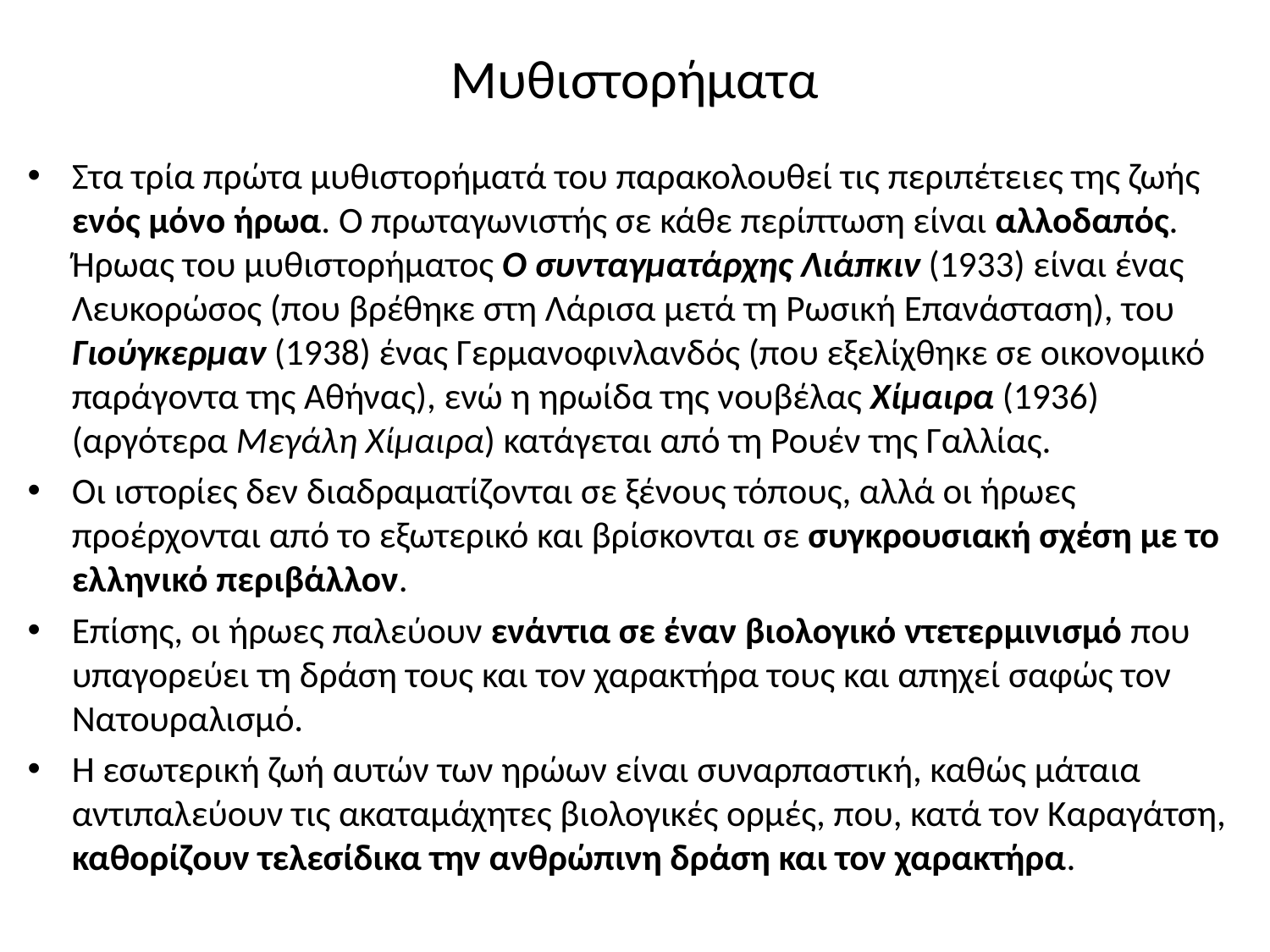

# Μυθιστορήματα
Στα τρία πρώτα μυθιστορήματά του παρακολουθεί τις περιπέτειες της ζωής ενός μόνο ήρωα. Ο πρωταγωνιστής σε κάθε περίπτωση είναι αλλοδαπός. Ήρωας του μυθιστορήματος Ο συνταγματάρχης Λιάπκιν (1933) είναι ένας Λευκορώσος (που βρέθηκε στη Λάρισα μετά τη Ρωσική Επανάσταση), του Γιούγκερμαν (1938) ένας Γερμανοφινλανδός (που εξελίχθηκε σε οικονομικό παράγοντα της Αθήνας), ενώ η ηρωίδα της νουβέλας Χίμαιρα (1936) (αργότερα Μεγάλη Χίμαιρα) κατάγεται από τη Ρουέν της Γαλλίας.
Οι ιστορίες δεν διαδραματίζονται σε ξένους τόπους, αλλά οι ήρωες προέρχονται από το εξωτερικό και βρίσκονται σε συγκρουσιακή σχέση με το ελληνικό περιβάλλον.
Επίσης, οι ήρωες παλεύουν ενάντια σε έναν βιολογικό ντετερμινισμό που υπαγορεύει τη δράση τους και τον χαρακτήρα τους και απηχεί σαφώς τον Νατουραλισμό.
Η εσωτερική ζωή αυτών των ηρώων είναι συναρπαστική, καθώς μάταια αντιπαλεύουν τις ακαταμάχητες βιολογικές ορμές, που, κατά τον Καραγάτση, καθορίζουν τελεσίδικα την ανθρώπινη δράση και τον χαρακτήρα.